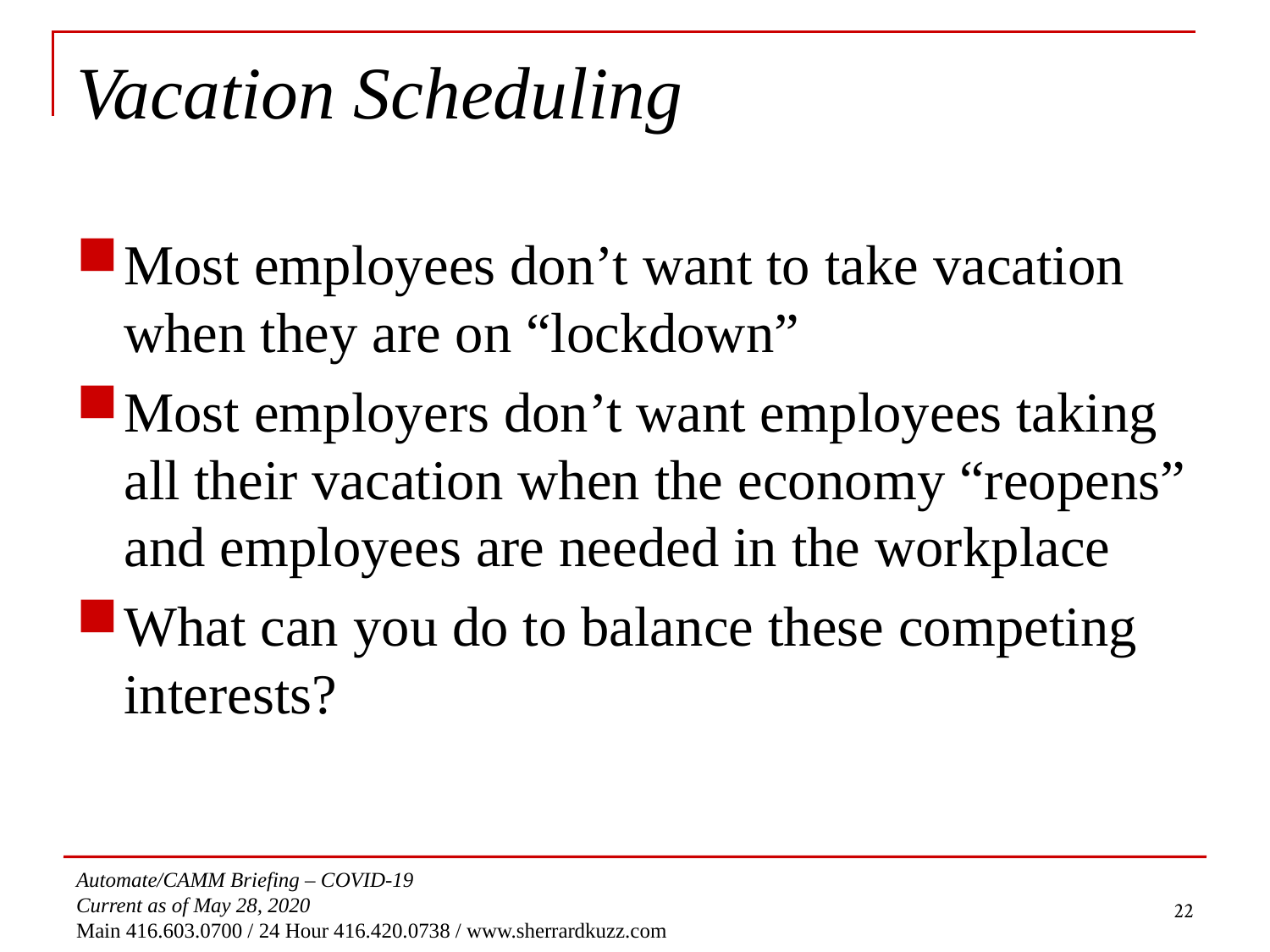

# Vacation Scheduling
Most employees don’t want to take vacation when they are on “lockdown”
Most employers don’t want employees taking all their vacation when the economy “reopens” and employees are needed in the workplace
What can you do to balance these competing interests?
22